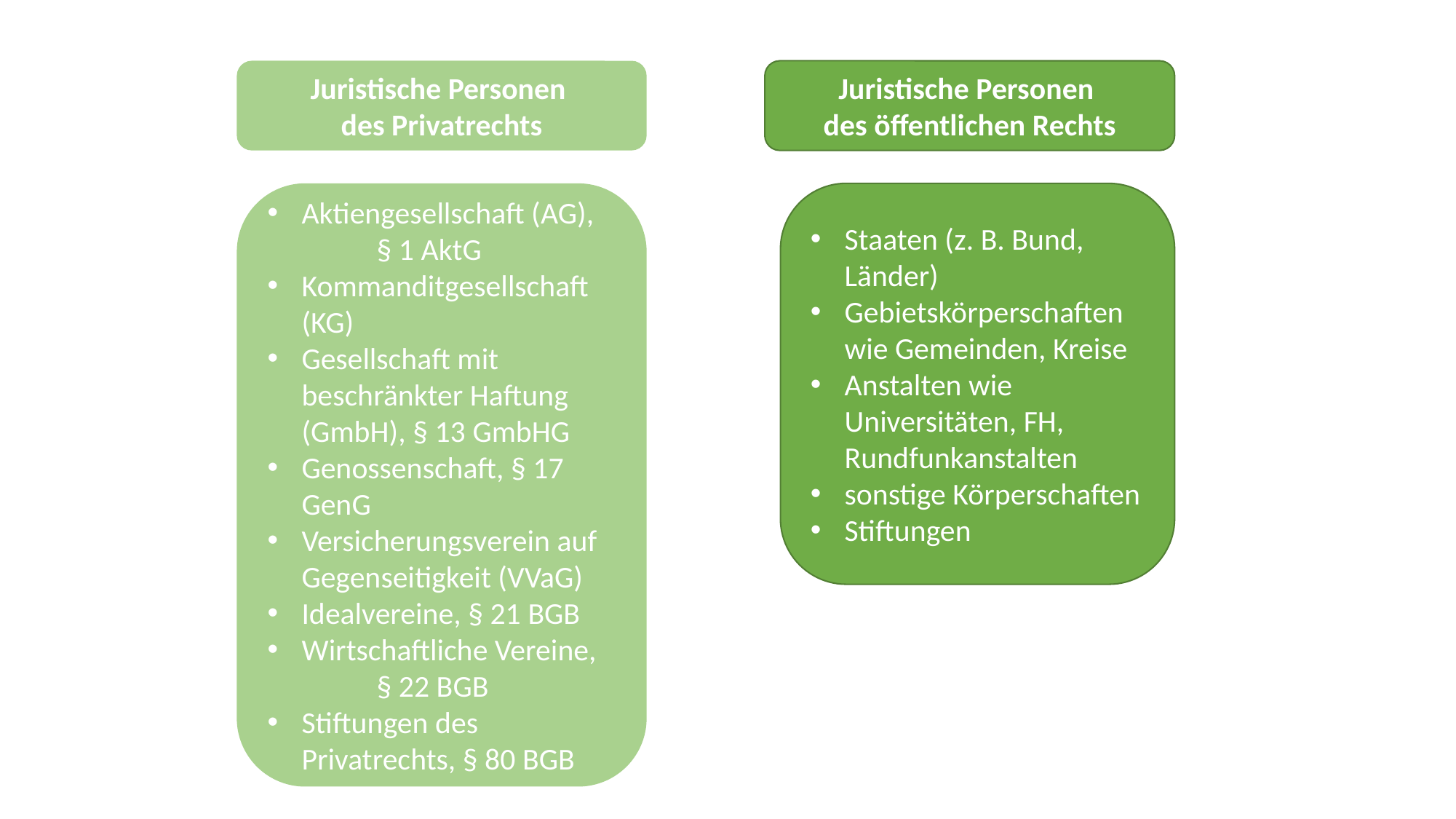

Juristische Personen
des Privatrechts
Juristische Personen
des öffentlichen Rechts
Aktiengesellschaft (AG),
	§ 1 AktG
Kommanditgesellschaft (KG)
Gesellschaft mit beschränkter Haftung (GmbH), § 13 GmbHG
Genossenschaft, § 17 GenG
Versicherungsverein auf Gegenseitigkeit (VVaG)
Idealvereine, § 21 BGB
Wirtschaftliche Vereine,
	§ 22 BGB
Stiftungen des Privatrechts, § 80 BGB
Staaten (z. B. Bund, Länder)
Gebietskörperschaften wie Gemeinden, Kreise
Anstalten wie Universitäten, FH, Rundfunkanstalten
sonstige Körperschaften
Stiftungen